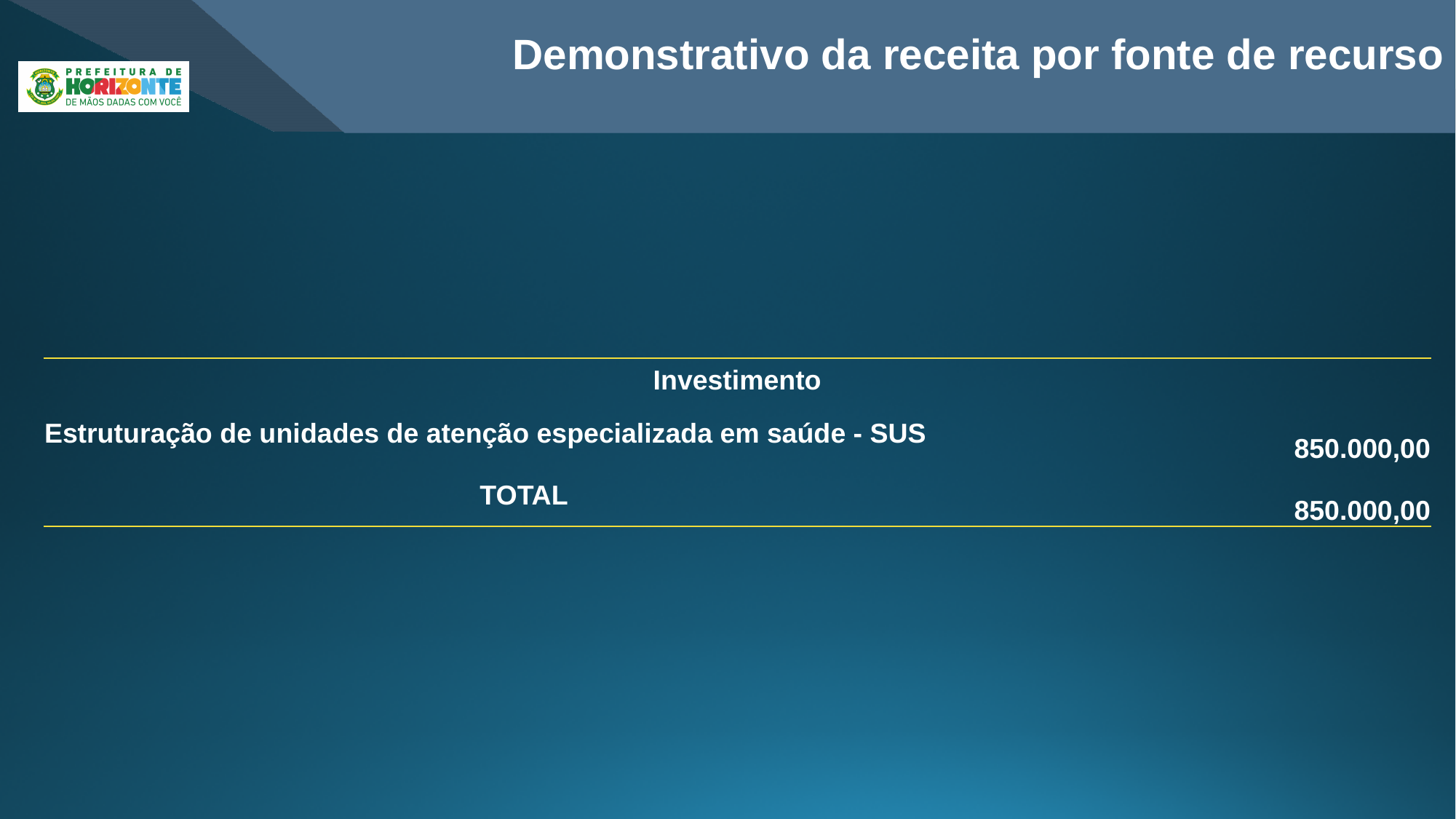

Demonstrativo da receita por fonte de recurso
| Investimento |  |
| --- | --- |
| Estruturação de unidades de atenção especializada em saúde - SUS | 850.000,00 |
| TOTAL | 850.000,00 |